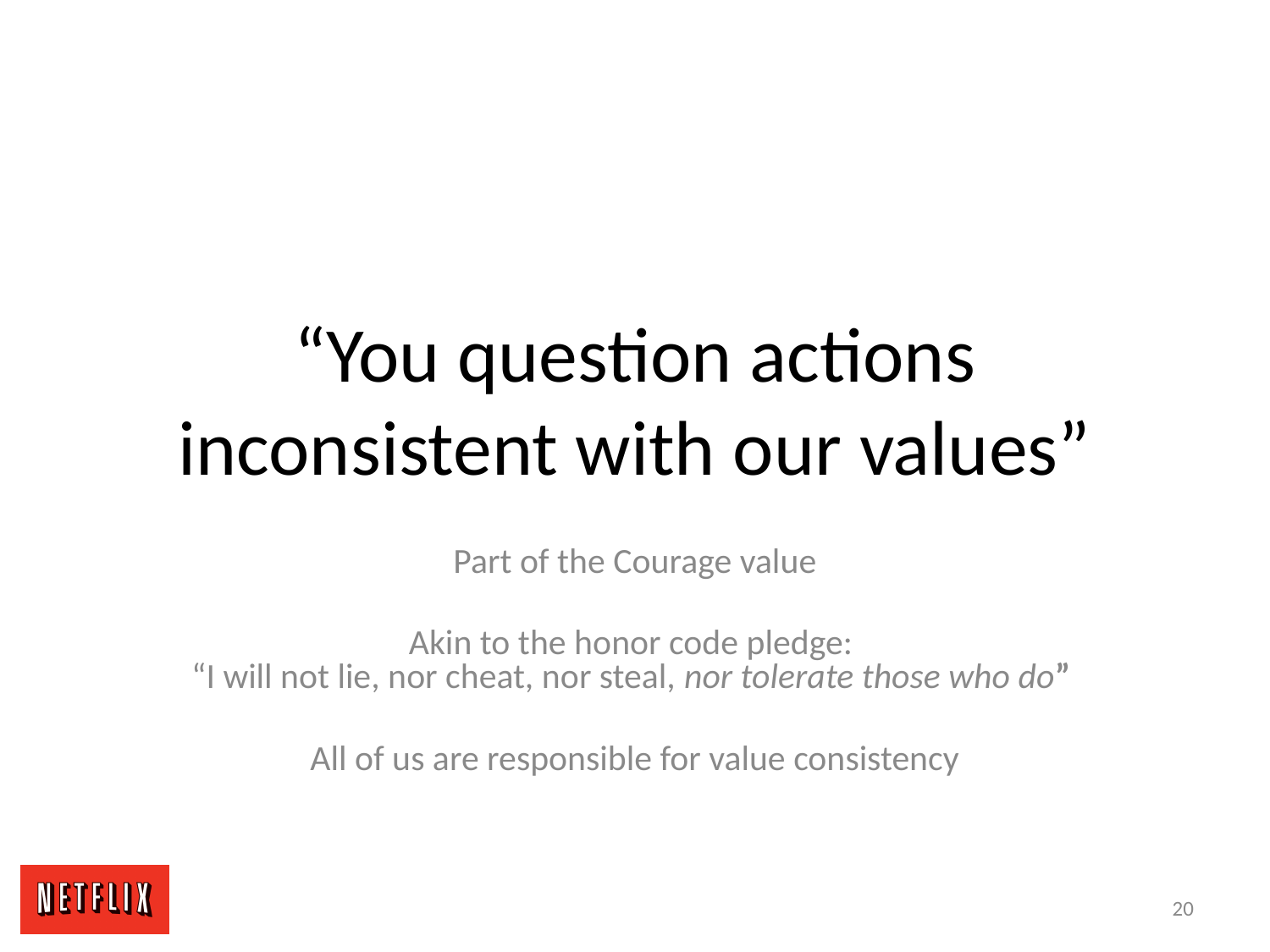

# “You question actions inconsistent with our values”
Part of the Courage value

Akin to the honor code pledge:
“I will not lie, nor cheat, nor steal, nor tolerate those who do”

All of us are responsible for value consistency
20